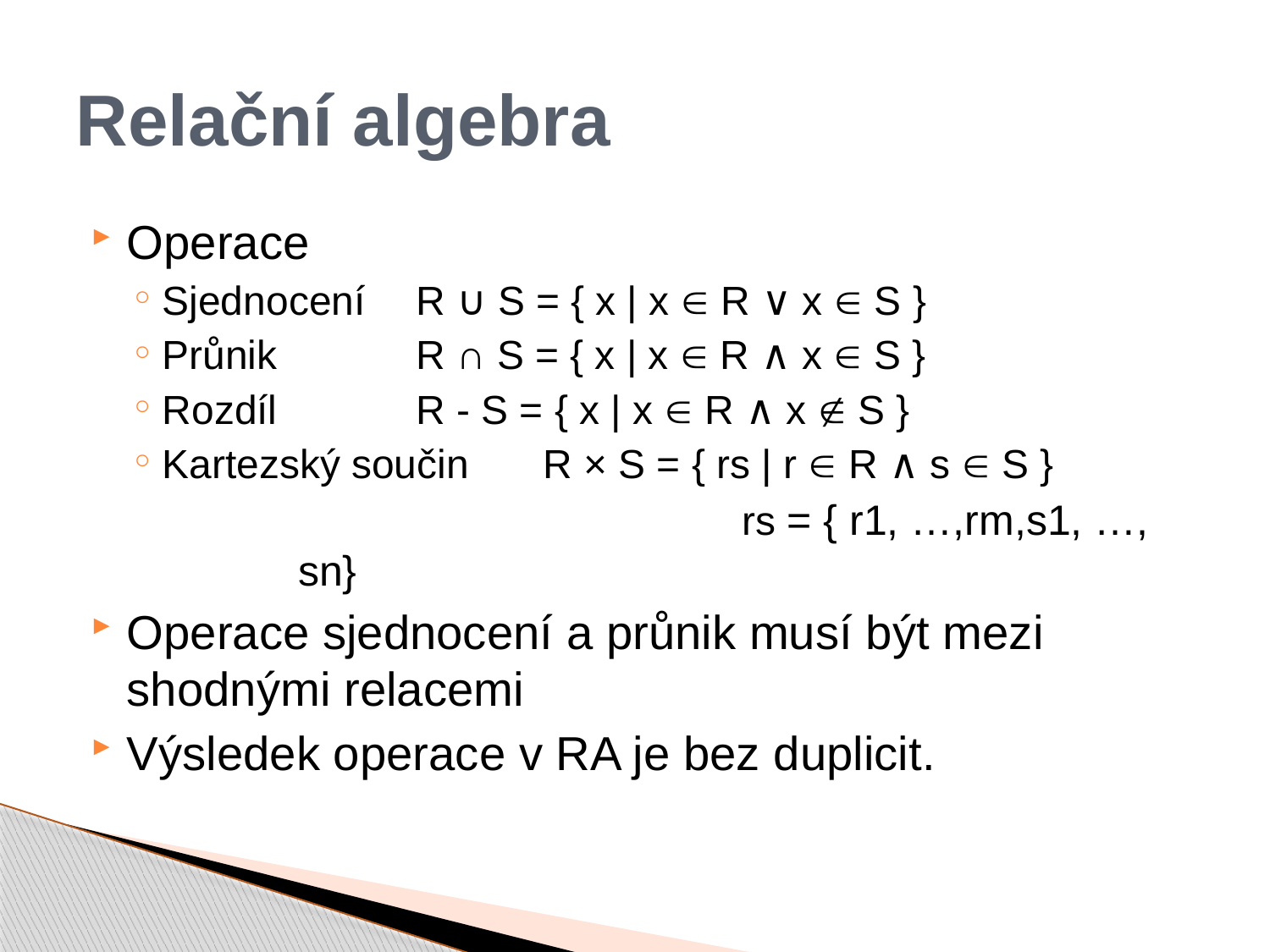

# Relační algebra
Operace
Sjednocení	R ∪ S = { x | x ∈ R ∨ x ∈ S }
Průnik 		R ∩ S = { x | x ∈ R ∧ x ∈ S }
Rozdíl 		R - S = { x | x ∈ R ∧ x ∉ S }
Kartezský součin	R × S = { rs | r ∈ R ∧ s ∈ S }
			        rs = { r1, …,rm,s1, …, sn}
Operace sjednocení a průnik musí být mezi shodnými relacemi
Výsledek operace v RA je bez duplicit.